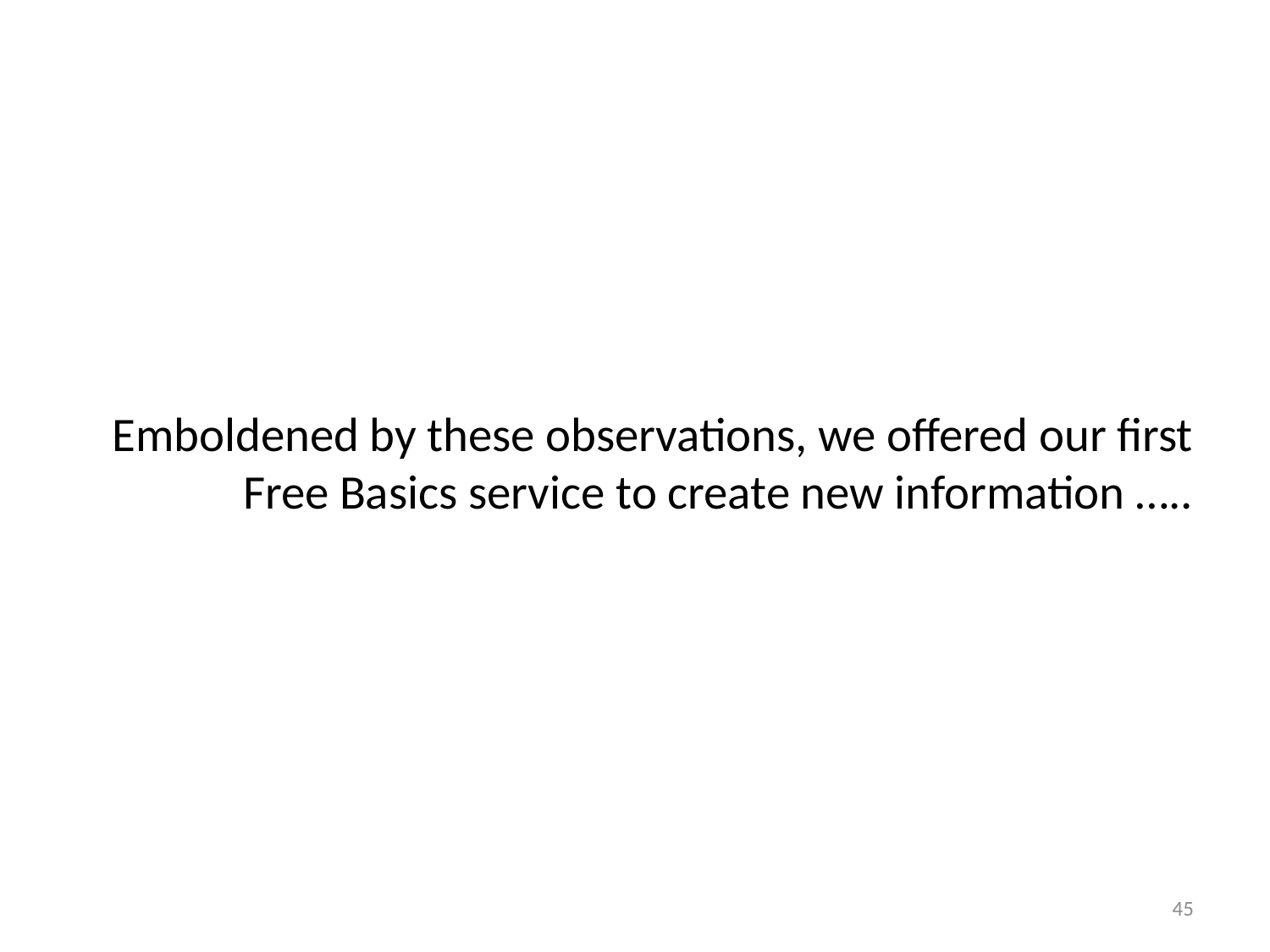

# Emboldened by these observations, we offered our first Free Basics service to create new information …..
45